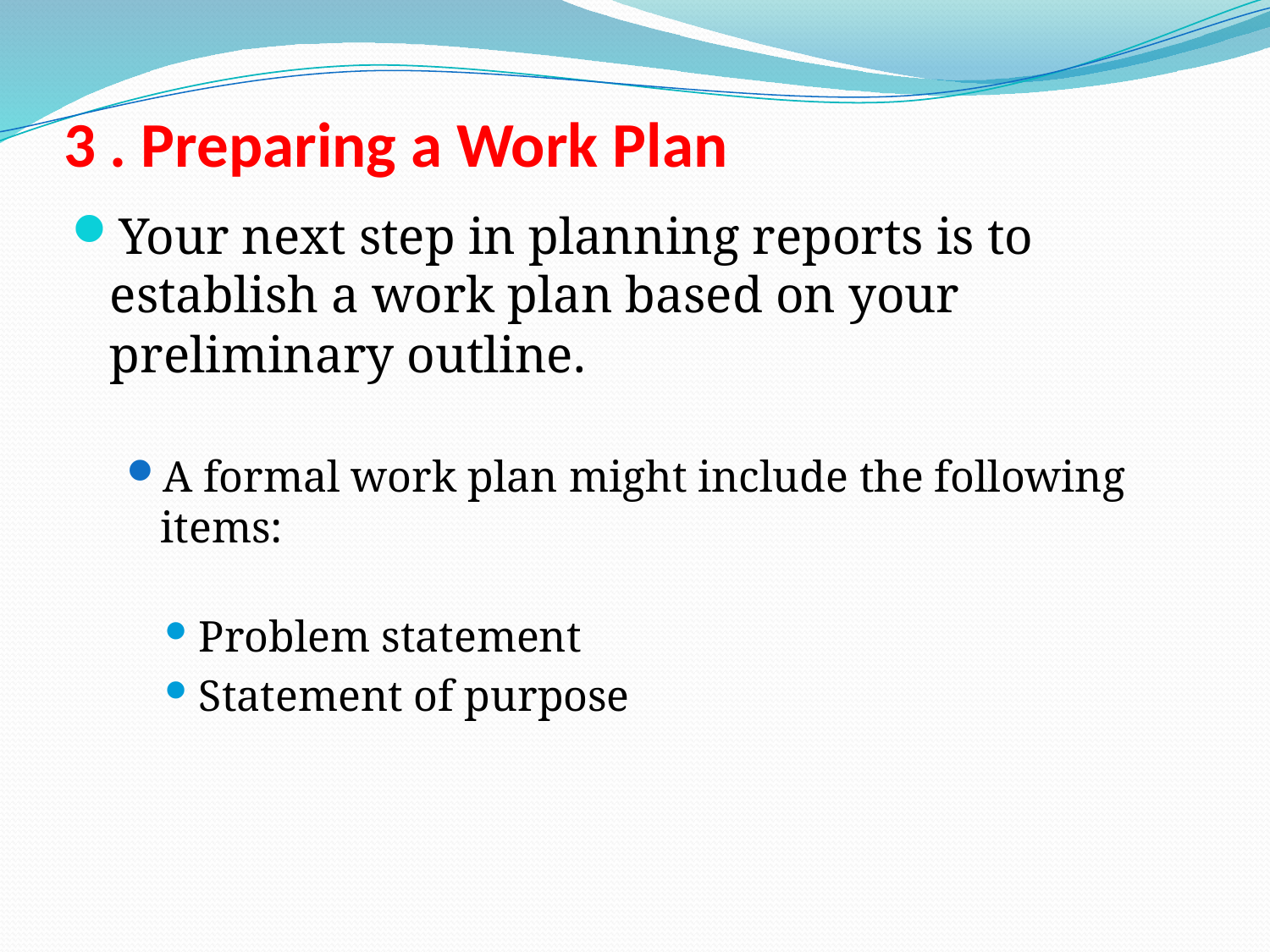

# 3 . Preparing a Work Plan
Your next step in planning reports is to establish a work plan based on your preliminary outline.

A formal work plan might include the following items:

Problem statement
Statement of purpose